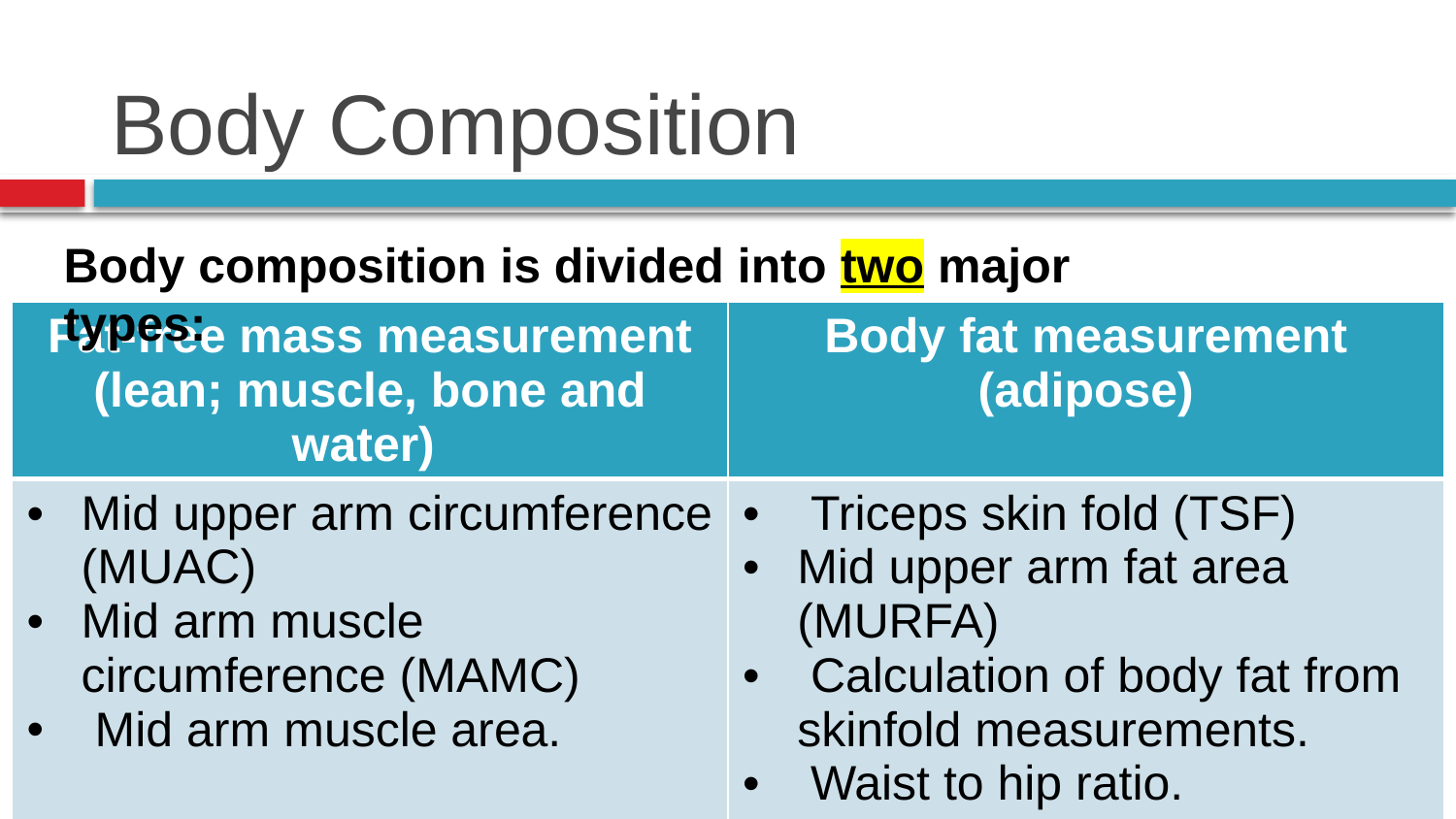

# Body Composition
Body composition is divided into two major types:
| Fat-free mass measurement (lean; muscle, bone and water) | Body fat measurement (adipose) |
| --- | --- |
| Mid upper arm circumference (MUAC) Mid arm muscle circumference (MAMC)  Mid arm muscle area. | Triceps skin fold (TSF) Mid upper arm fat area (MURFA)  Calculation of body fat from skinfold measurements.  Waist to hip ratio. |